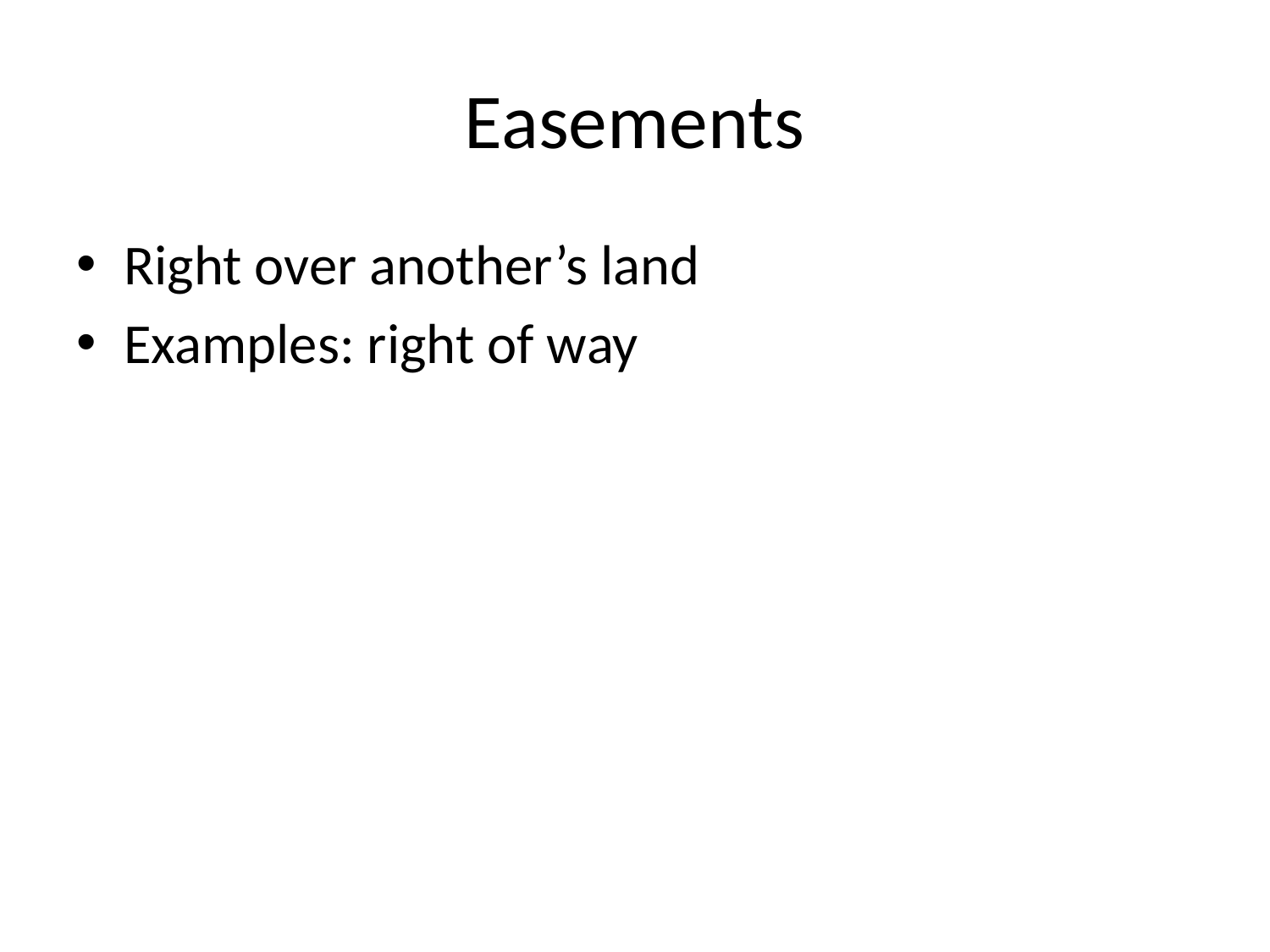

# Easements
Right over another’s land
Examples: right of way